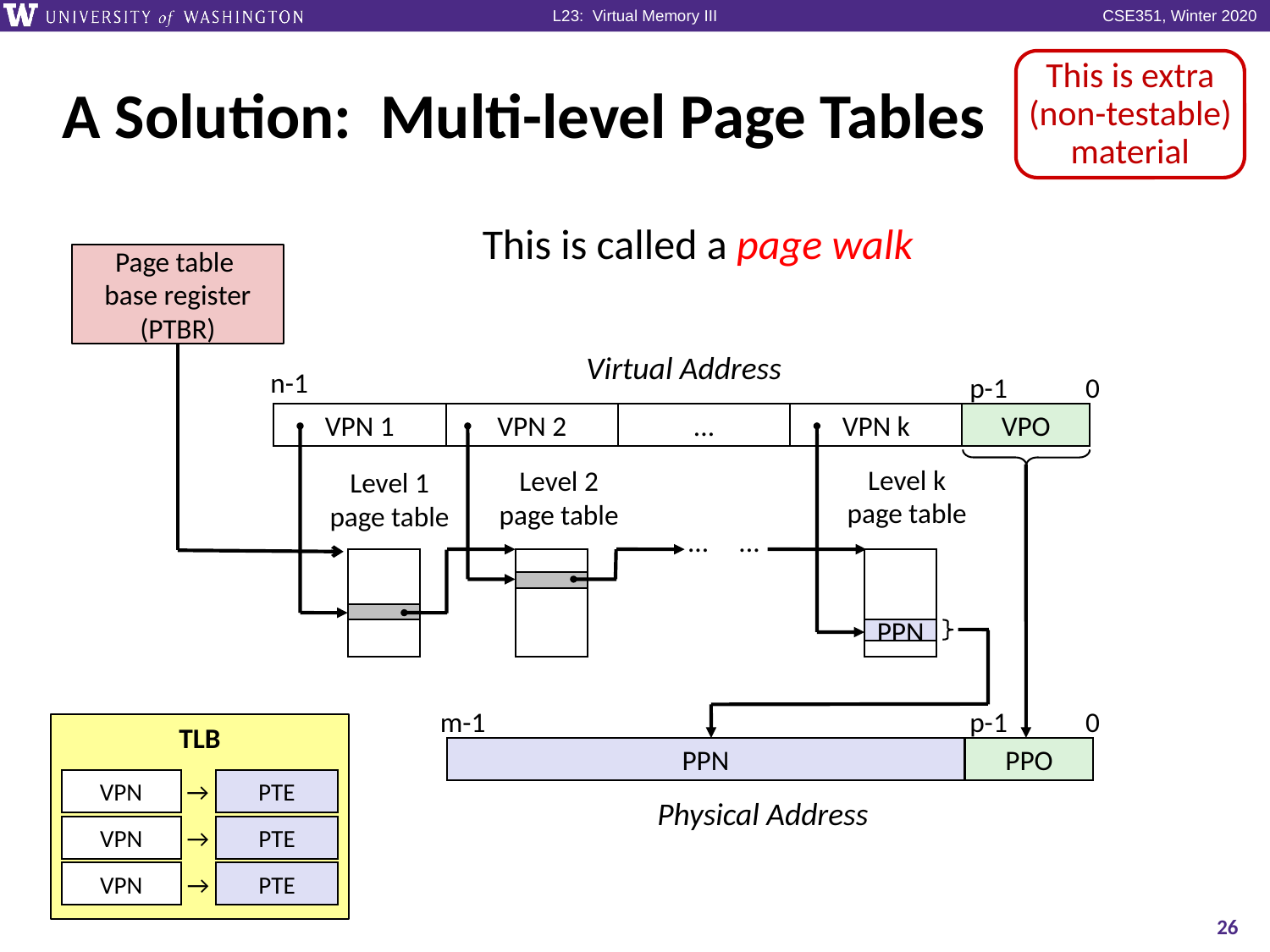

This is extra (non-testable) material
# A Solution:  Multi-level Page Tables
This is called a page walk
Page table
base register
(PTBR)
Virtual Address
n-1
p-1
0

...
VPN k
VPN 1
VPN 2
VPO

Level k
page table
Level 2
page table
Level 1
page table

...
...

PPN

m-1
p-1
0

TLB
→
PTE
VPN
→
PTE
VPN
→
PTE
VPN
PPN
PPO
Physical Address
26